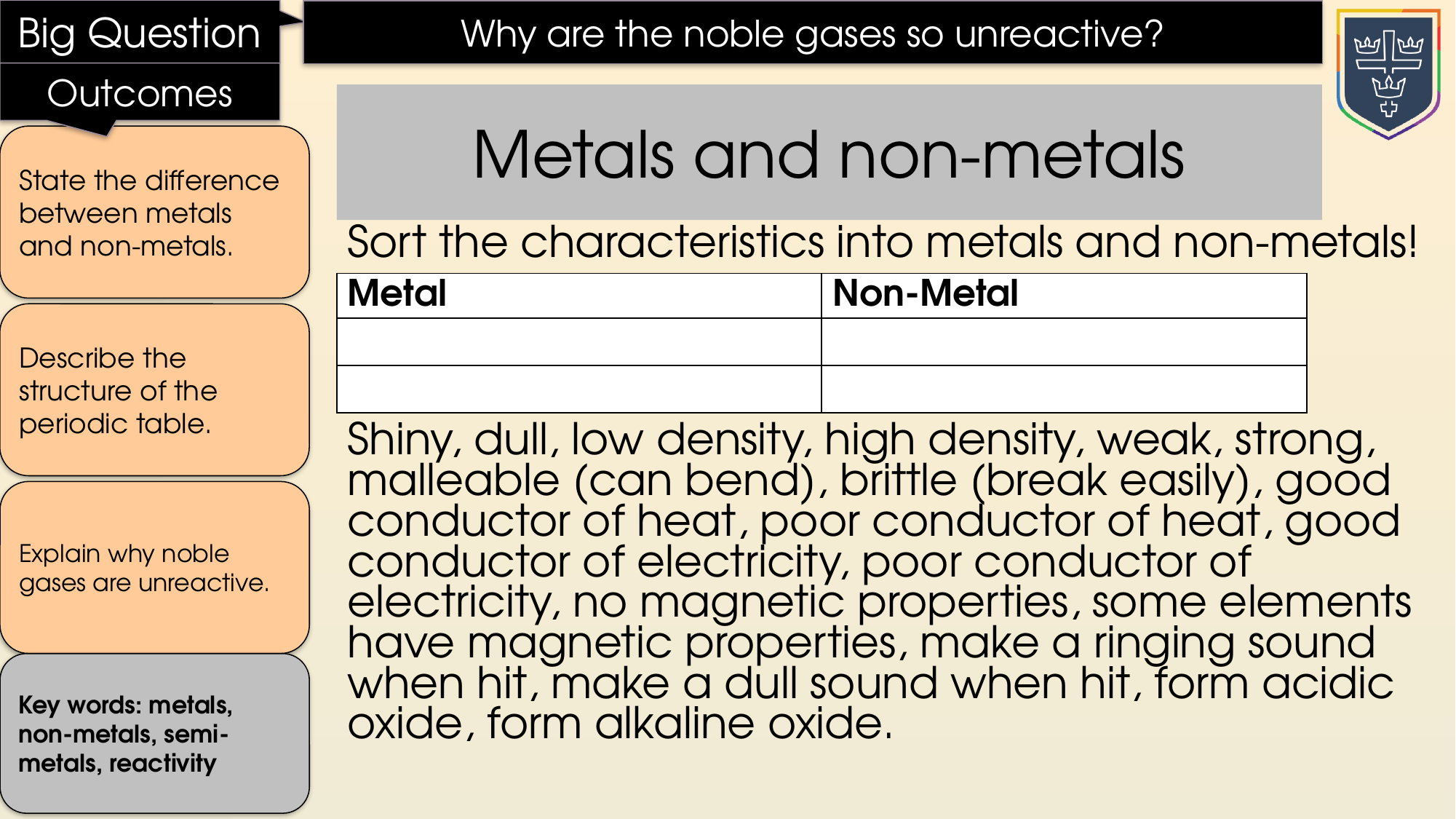

Metals and non-metals
Sort the characteristics into metals and non-metals!

Shiny, dull, low density, high density, weak, strong, malleable (can bend), brittle (break easily), good conductor of heat, poor conductor of heat, good conductor of electricity, poor conductor of electricity, no magnetic properties, some elements have magnetic properties, make a ringing sound when hit, make a dull sound when hit, form acidic oxide, form alkaline oxide.

| Metal | Non-Metal |
| --- | --- |
|  |  |
|  |  |